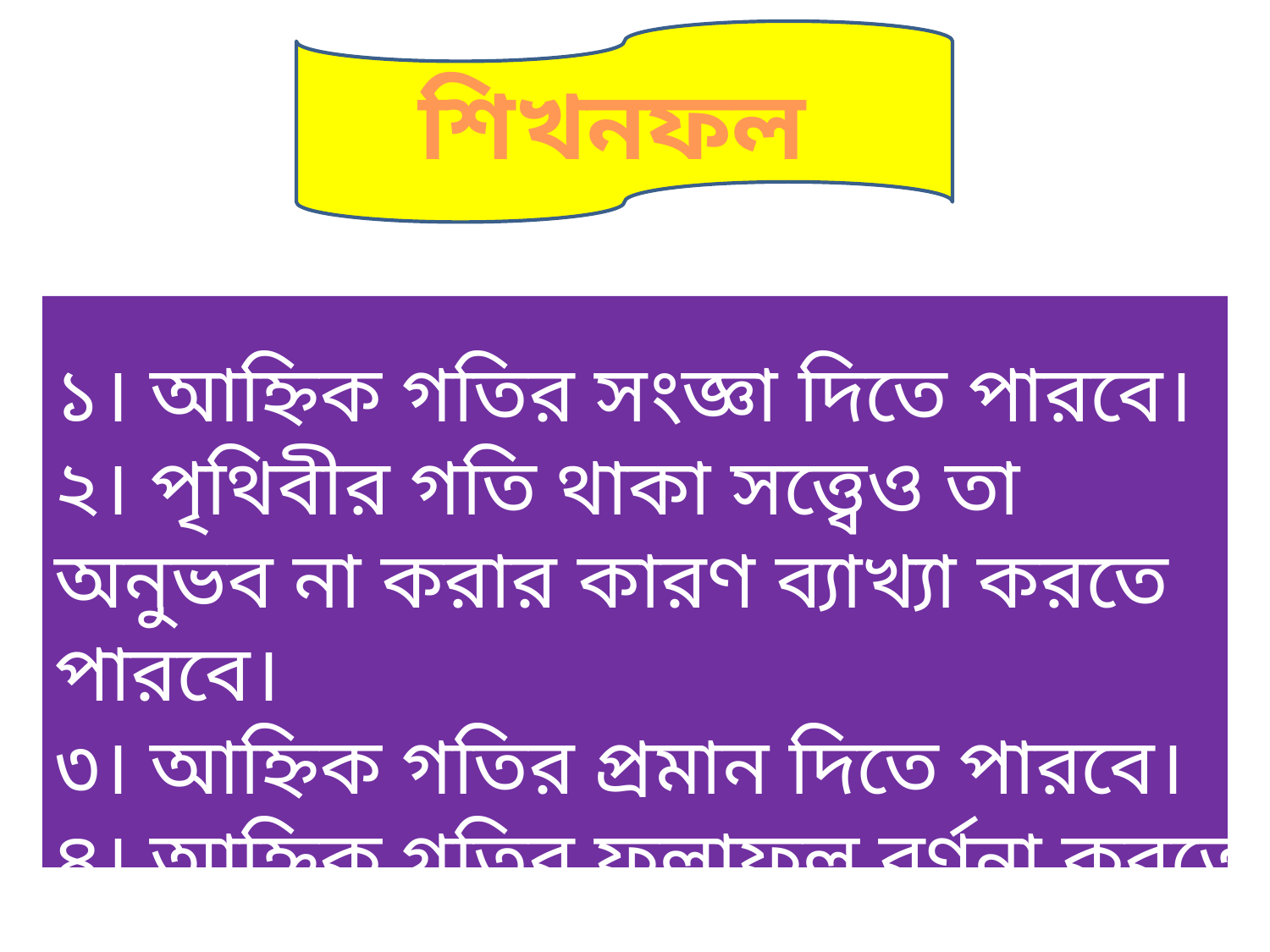

শিখনফল

১। আহ্নিক গতির সংজ্ঞা দিতে পারবে।
২। পৃথিবীর গতি থাকা সত্ত্বেও তা অনুভব না করার কারণ ব্যাখ্যা করতে পারবে।
৩। আহ্নিক গতির প্রমান দিতে পারবে।
৪। আহ্নিক গতির ফলাফল বর্ণনা করতে পারবে।